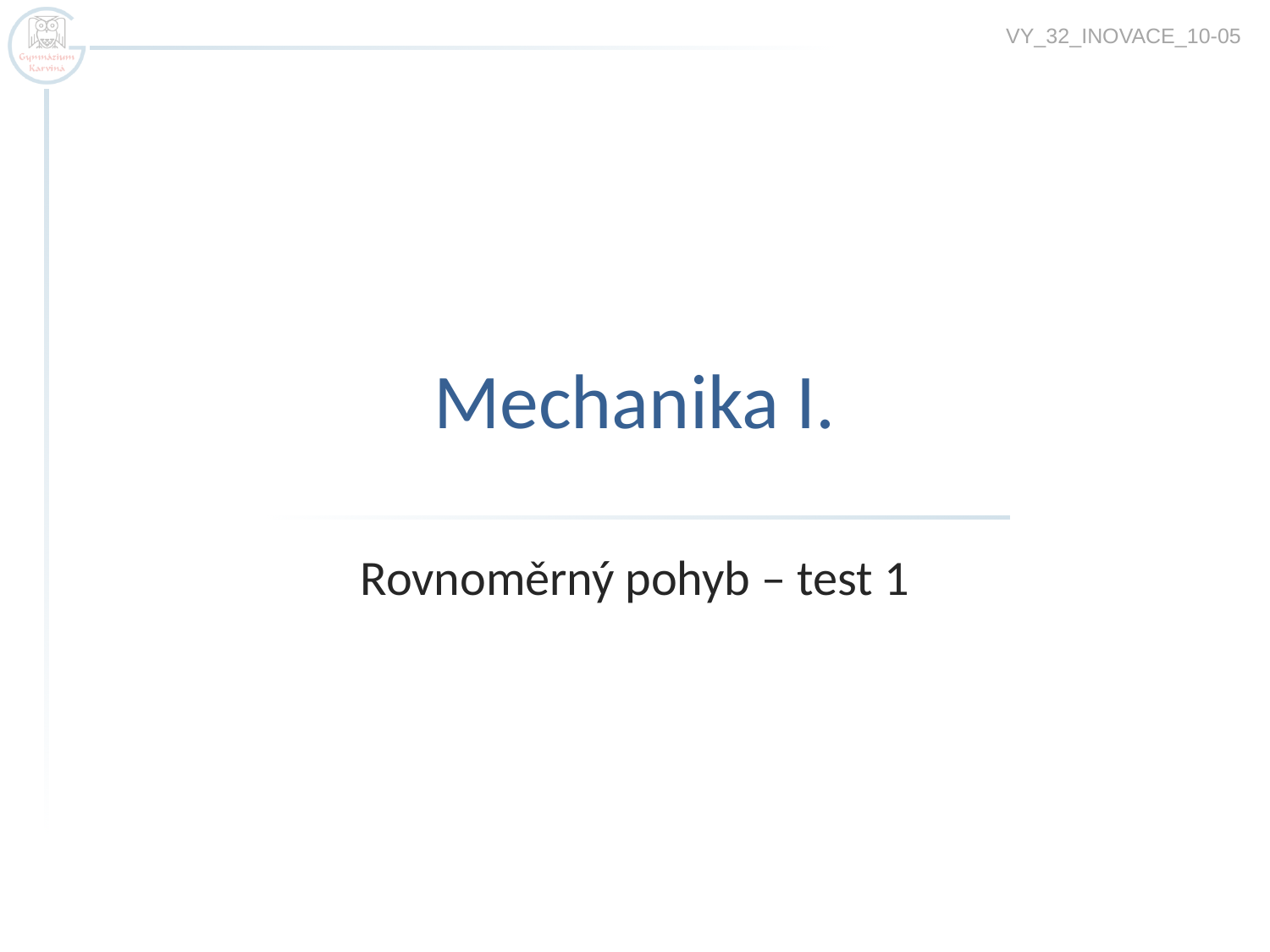

VY_32_INOVACE_10-05
# Mechanika I.
Rovnoměrný pohyb – test 1